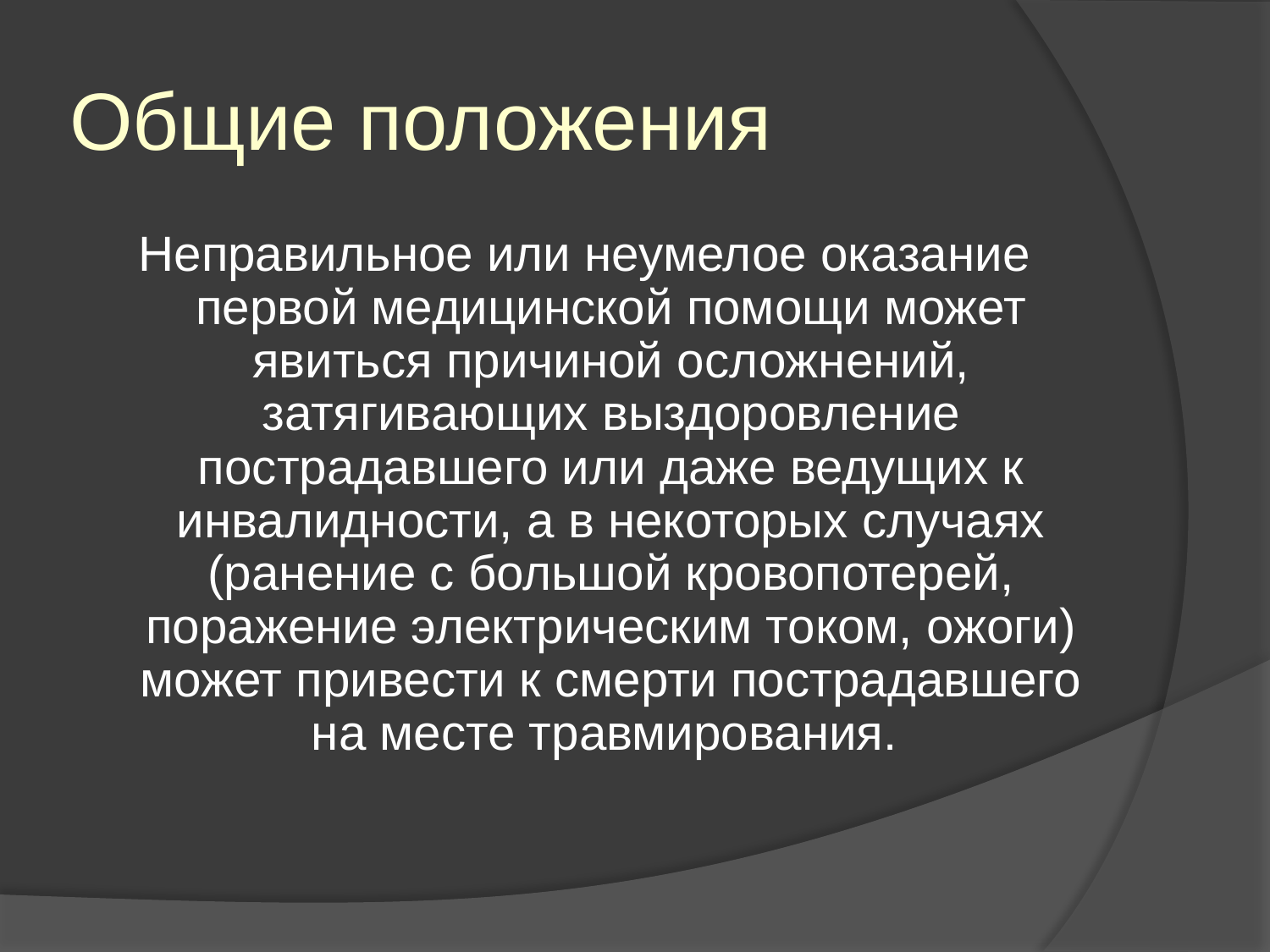

# Общие положения
Неправильное или неумелое оказание первой медицинской помощи может явиться причиной осложнений, затягивающих выздоровление пострадавшего или даже ведущих к инвалидности, а в некоторых случаях (ранение с большой кровопотерей, поражение электрическим током, ожоги) может привести к смерти пострадавшего на месте травмирования.